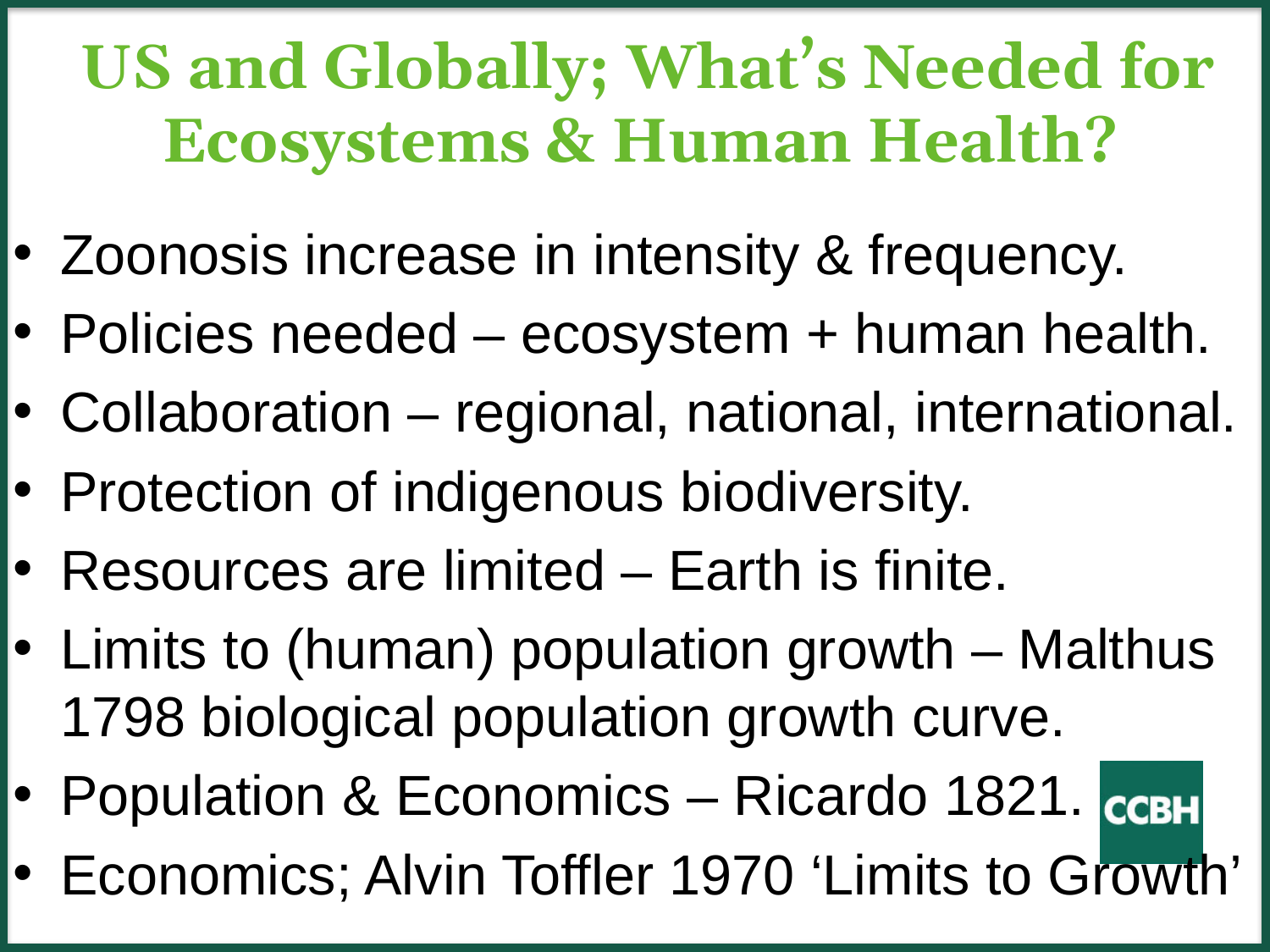

# US and Globally; What’s Needed for Ecosystems & Human Health?
Zoonosis increase in intensity & frequency.
Policies needed – ecosystem + human health.
Collaboration – regional, national, international.
Protection of indigenous biodiversity.
Resources are limited – Earth is finite.
Limits to (human) population growth – Malthus 1798 biological population growth curve.
Population & Economics – Ricardo 1821.
Economics; Alvin Toffler 1970 ‘Limits to Growth’